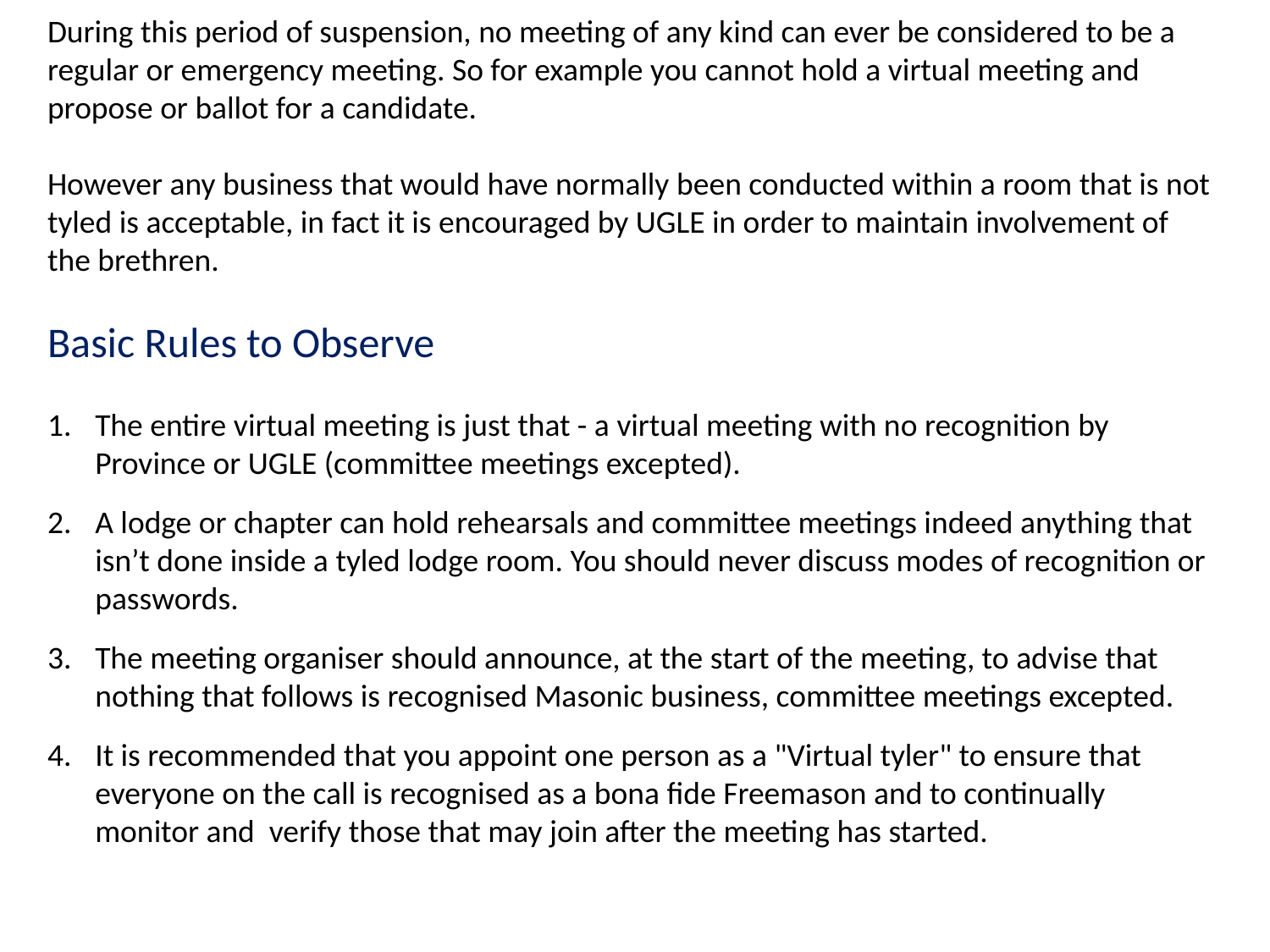

During this period of suspension, no meeting of any kind can ever be considered to be a regular or emergency meeting. So for example you cannot hold a virtual meeting and propose or ballot for a candidate.

However any business that would have normally been conducted within a room that is not tyled is acceptable, in fact it is encouraged by UGLE in order to maintain involvement of the brethren.

Basic Rules to Observe

The entire virtual meeting is just that - a virtual meeting with no recognition by Province or UGLE (committee meetings excepted).
A lodge or chapter can hold rehearsals and committee meetings indeed anything that isn’t done inside a tyled lodge room. You should never discuss modes of recognition or passwords.
The meeting organiser should announce, at the start of the meeting, to advise that nothing that follows is recognised Masonic business, committee meetings excepted.
It is recommended that you appoint one person as a "Virtual tyler" to ensure that everyone on the call is recognised as a bona fide Freemason and to continually monitor and  verify those that may join after the meeting has started.